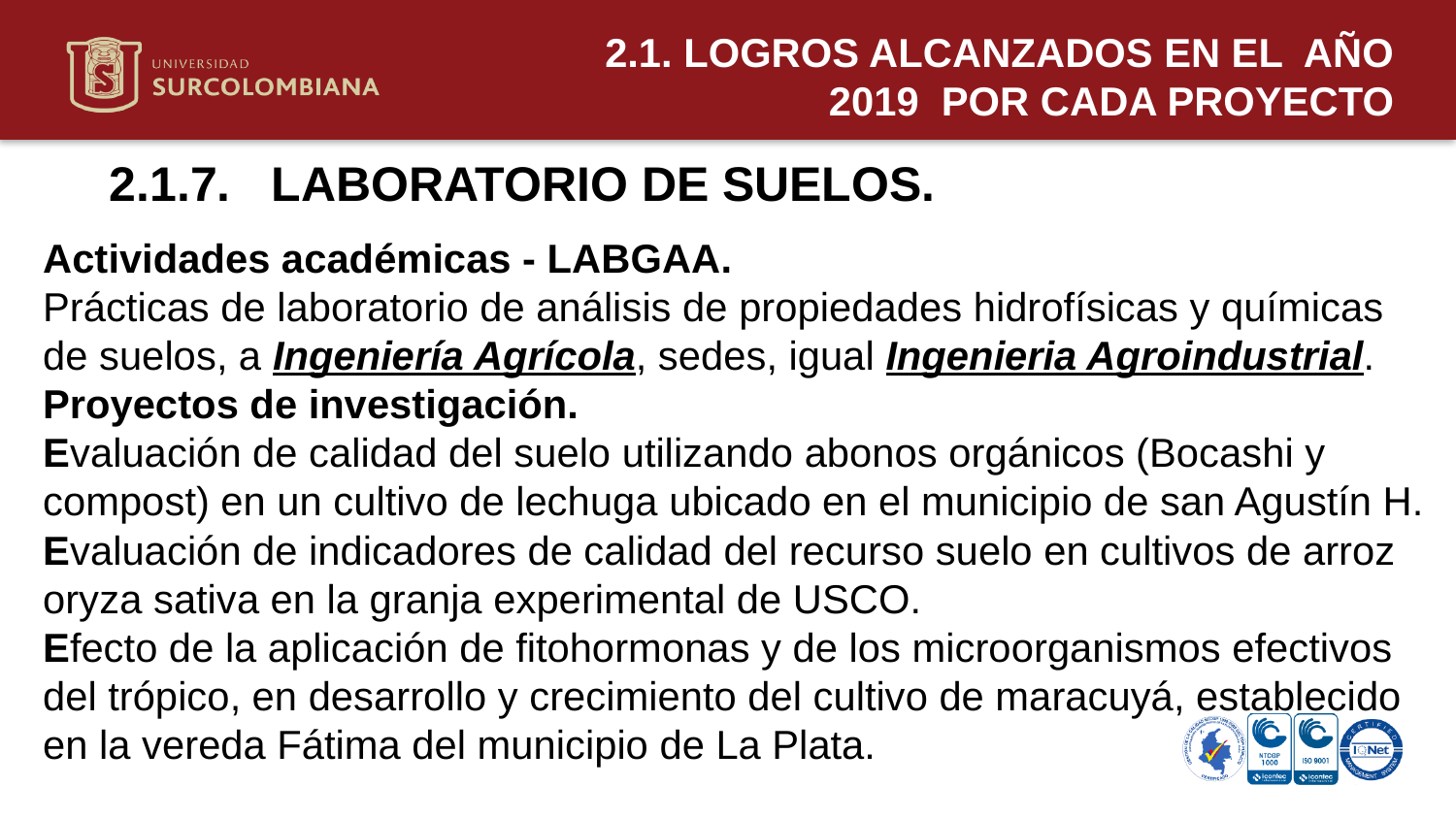

2.1. LOGROS ALCANZADOS EN EL  AÑO 2019  POR CADA PROYECTO
2.1.7.   LABORATORIO DE SUELOS.

Actividades académicas - LABGAA.
Prácticas de laboratorio de análisis de propiedades hidrofísicas y químicas de suelos, a Ingeniería Agrícola, sedes, igual Ingenieria Agroindustrial.
Proyectos de investigación.
Evaluación de calidad del suelo utilizando abonos orgánicos (Bocashi y compost) en un cultivo de lechuga ubicado en el municipio de san Agustín H.
Evaluación de indicadores de calidad del recurso suelo en cultivos de arroz oryza sativa en la granja experimental de USCO.
Efecto de la aplicación de fitohormonas y de los microorganismos efectivos del trópico, en desarrollo y crecimiento del cultivo de maracuyá, establecido en la vereda Fátima del municipio de La Plata.

Neiva  11 de mayo de 2020